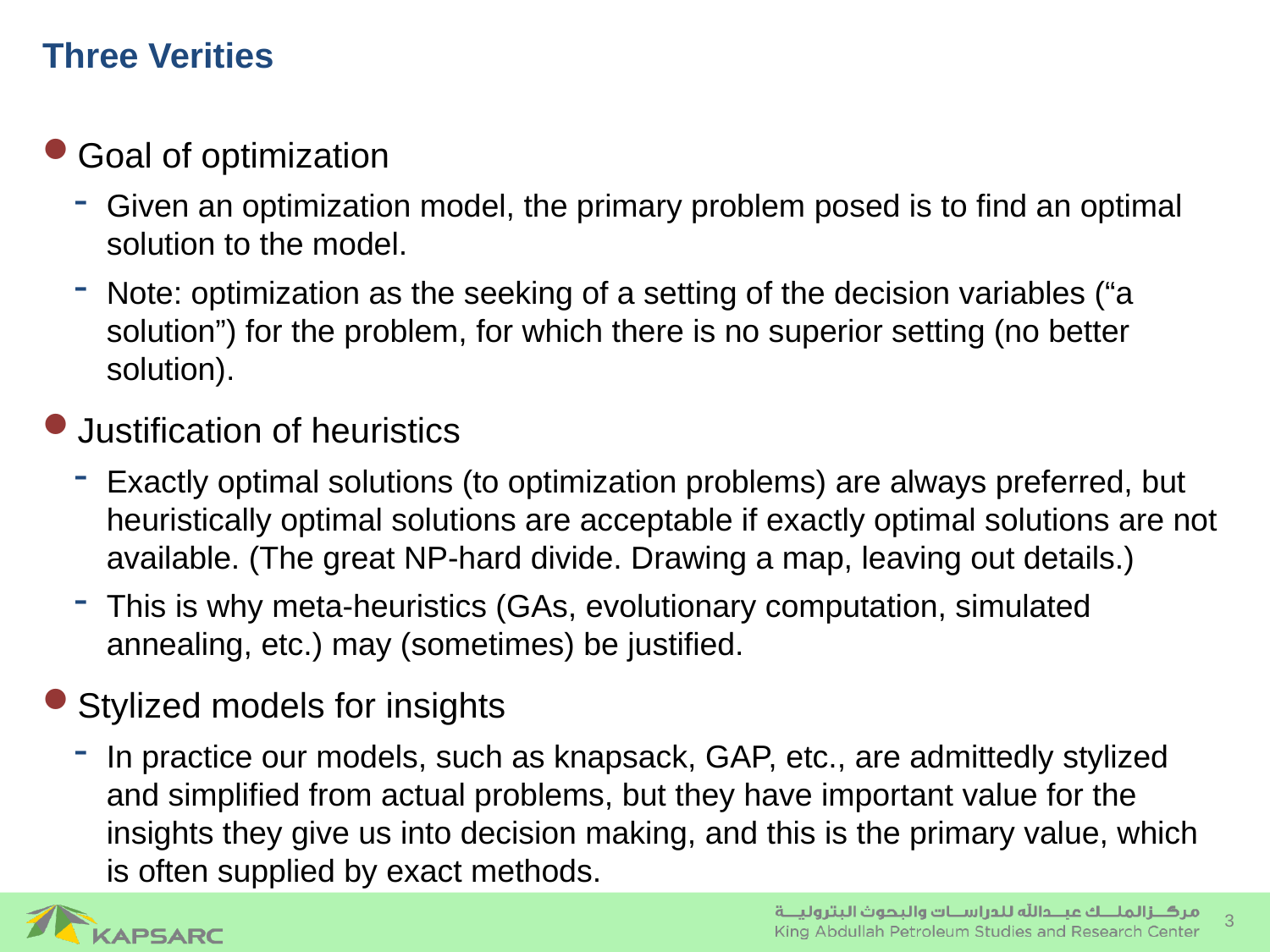

# Three Verities
Goal of optimization
Given an optimization model, the primary problem posed is to find an optimal solution to the model.
Note: optimization as the seeking of a setting of the decision variables (“a solution”) for the problem, for which there is no superior setting (no better solution).
Justification of heuristics
Exactly optimal solutions (to optimization problems) are always preferred, but heuristically optimal solutions are acceptable if exactly optimal solutions are not available. (The great NP-hard divide. Drawing a map, leaving out details.)
This is why meta-heuristics (GAs, evolutionary computation, simulated annealing, etc.) may (sometimes) be justified.
Stylized models for insights
In practice our models, such as knapsack, GAP, etc., are admittedly stylized and simplified from actual problems, but they have important value for the insights they give us into decision making, and this is the primary value, which is often supplied by exact methods.